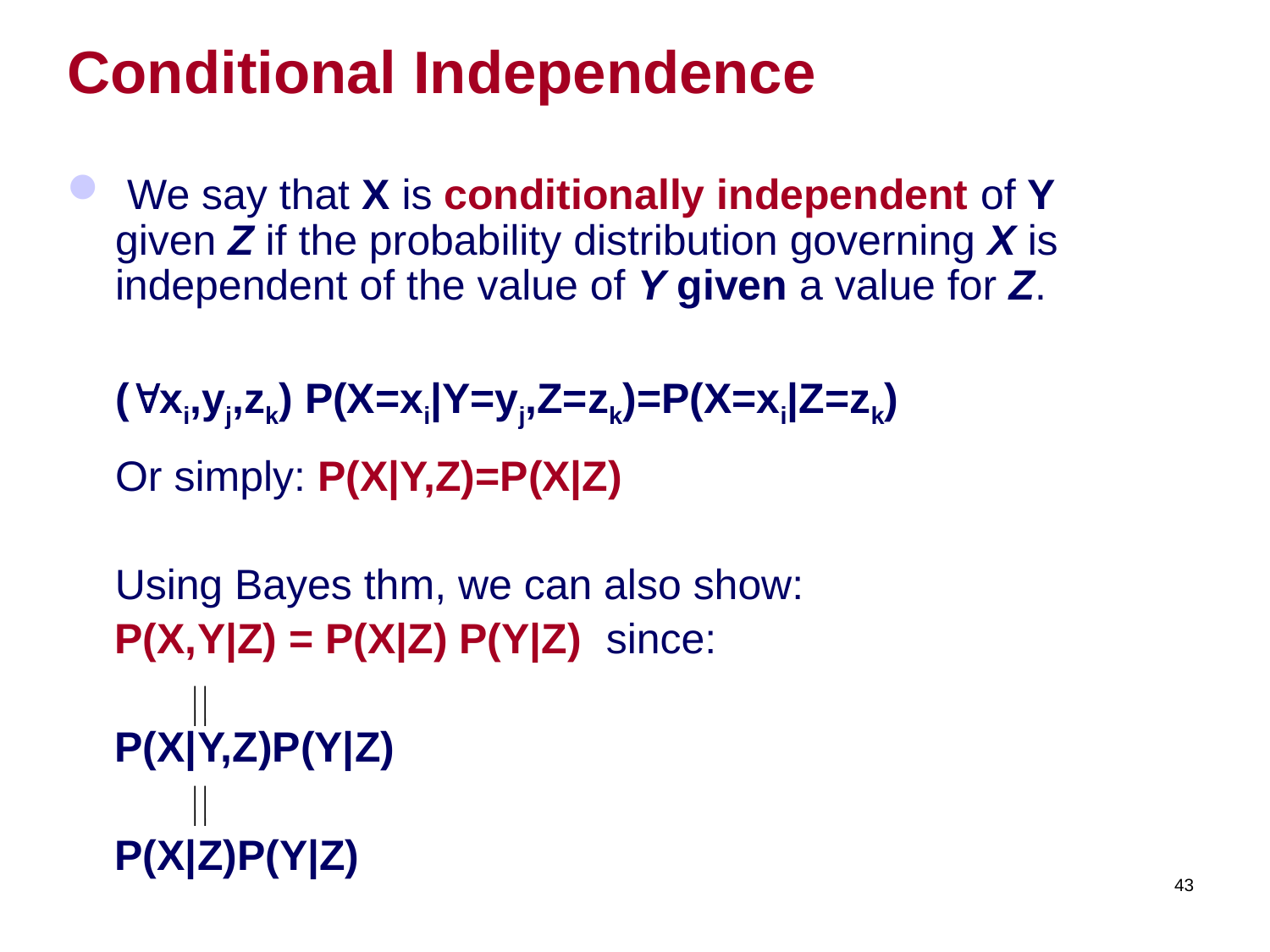

# Conditional Independence
 We say that X is conditionally independent of Y given Z if the probability distribution governing X is independent of the value of Y given a value for Z.

	(∀xi,yj,zk) P(X=xi|Y=yj,Z=zk)=P(X=xi|Z=zk)

	Or simply: P(X|Y,Z)=P(X|Z)

    Using Bayes thm, we can also show:
    P(X,Y|Z) = P(X|Z) P(Y|Z)  since:

    P(X|Y,Z)P(Y|Z)

    P(X|Z)P(Y|Z)

43